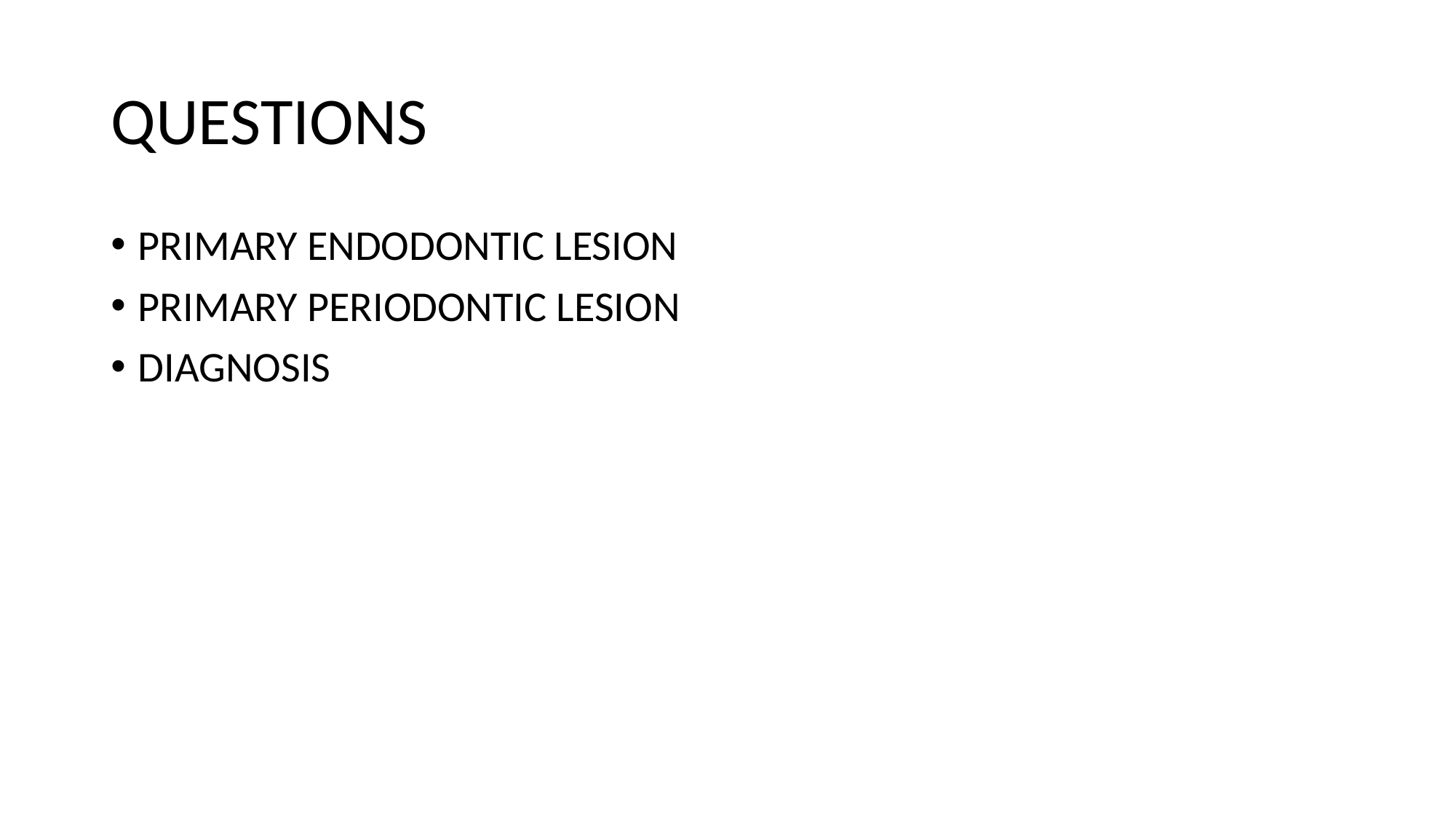

# QUESTIONS
PRIMARY ENDODONTIC LESION
PRIMARY PERIODONTIC LESION
DIAGNOSIS